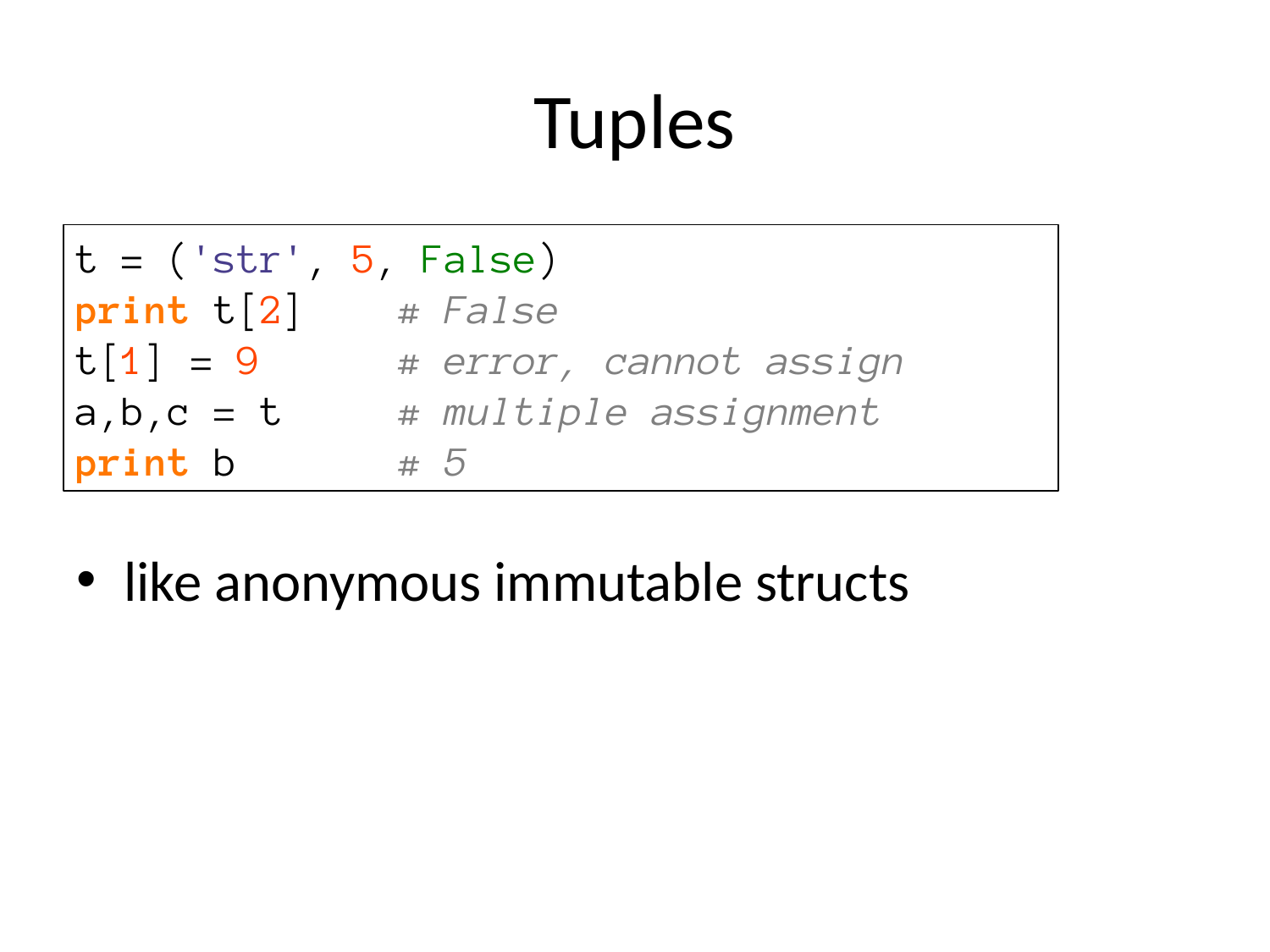

# Tuples

like anonymous immutable structs
t = ('str', 5, False)
print t[2]    # False
t[1] = 9      # error, cannot assign
a,b,c = t     # multiple assignment
print b       # 5